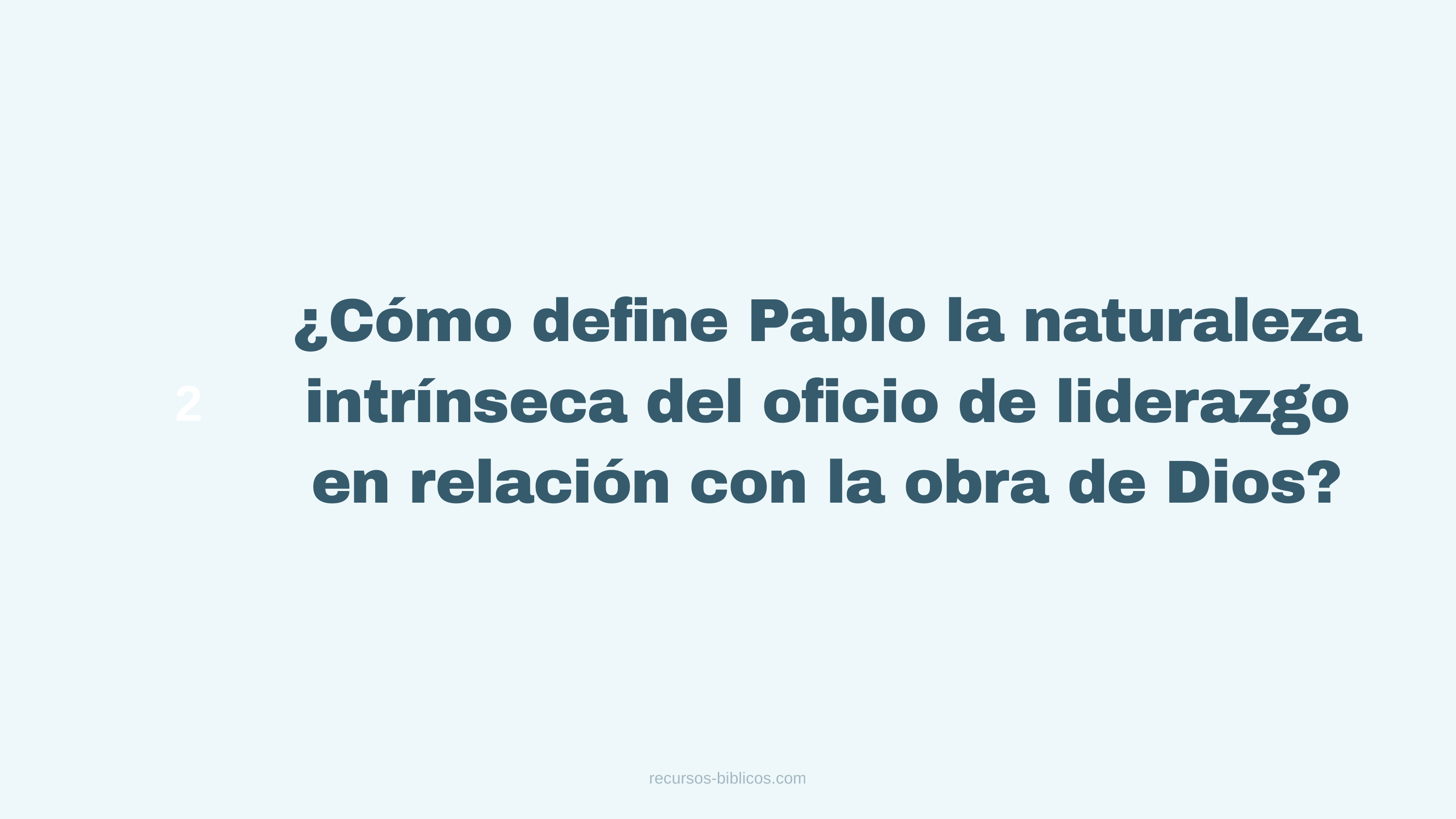

¿Cómo define Pablo la naturaleza intrínseca del oficio de liderazgo en relación con la obra de Dios?

2
recursos-biblicos.com